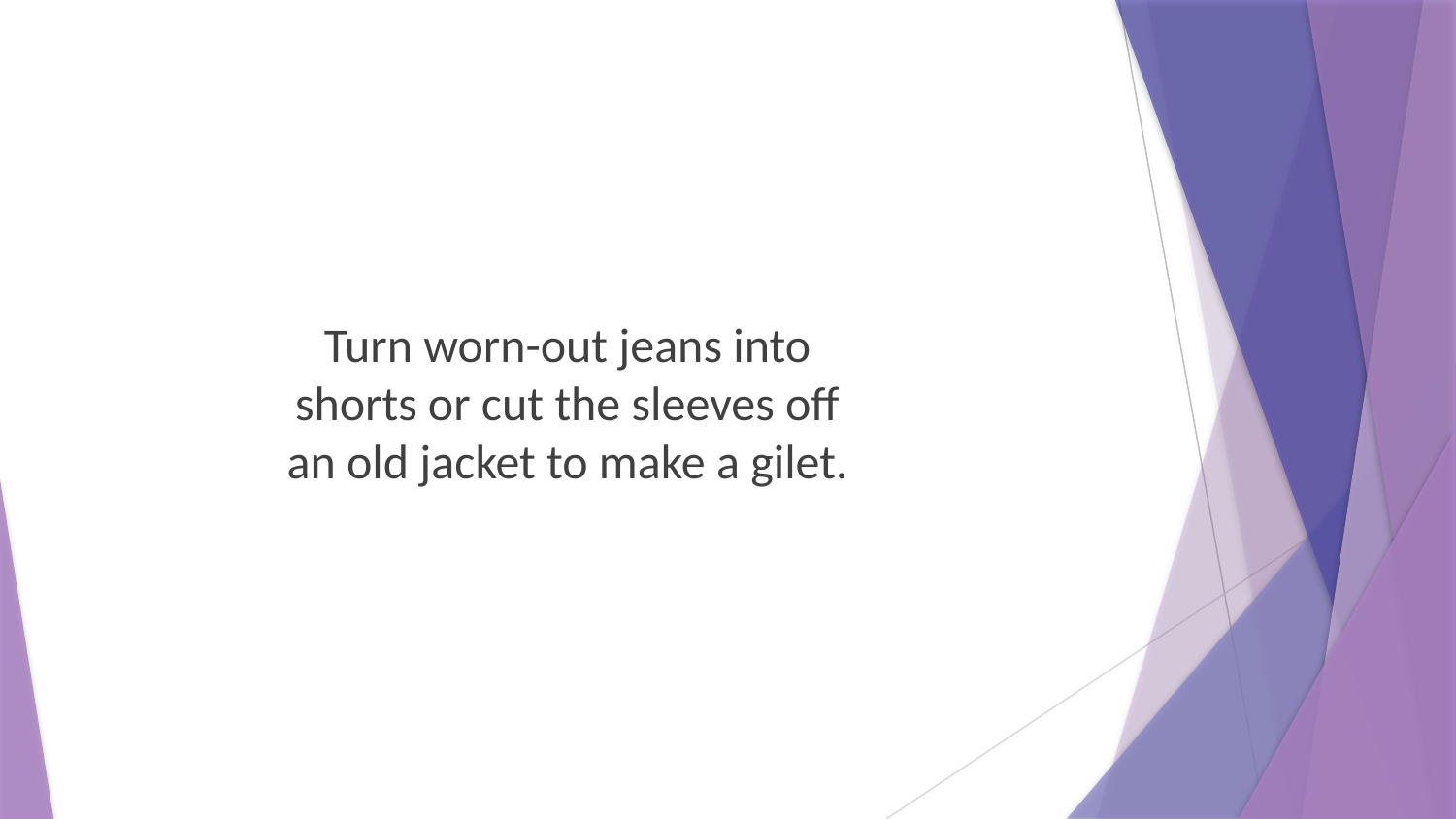

Turn worn-out jeans into shorts or cut the sleeves off an old jacket to make a gilet.